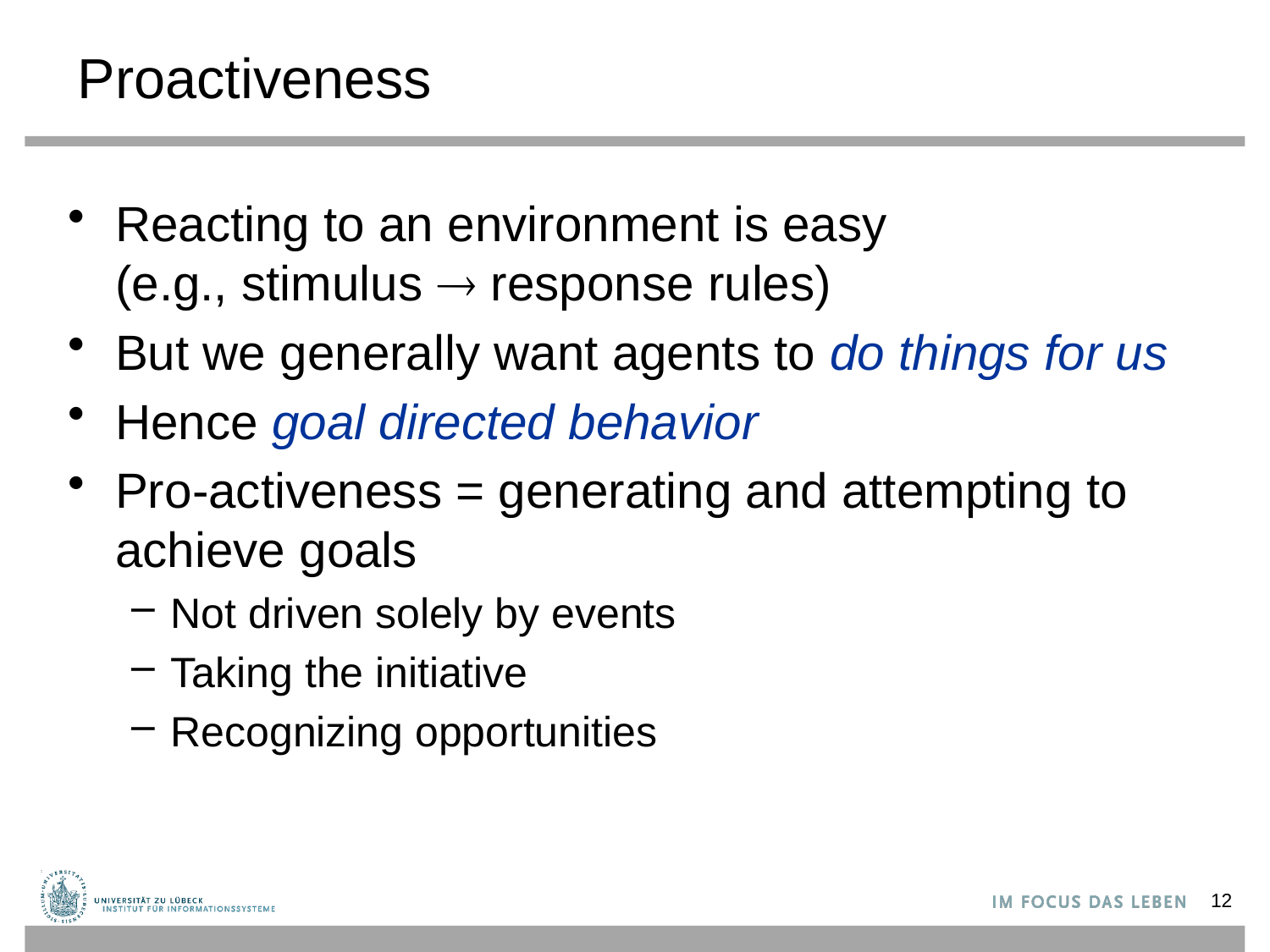

# Proactiveness
Reacting to an environment is easy
(e.g., stimulus → response rules)
But we generally want agents to do things for us
Hence goal directed behavior
Pro-activeness = generating and attempting to achieve goals
Not driven solely by events
Taking the initiative
Recognizing opportunities
12